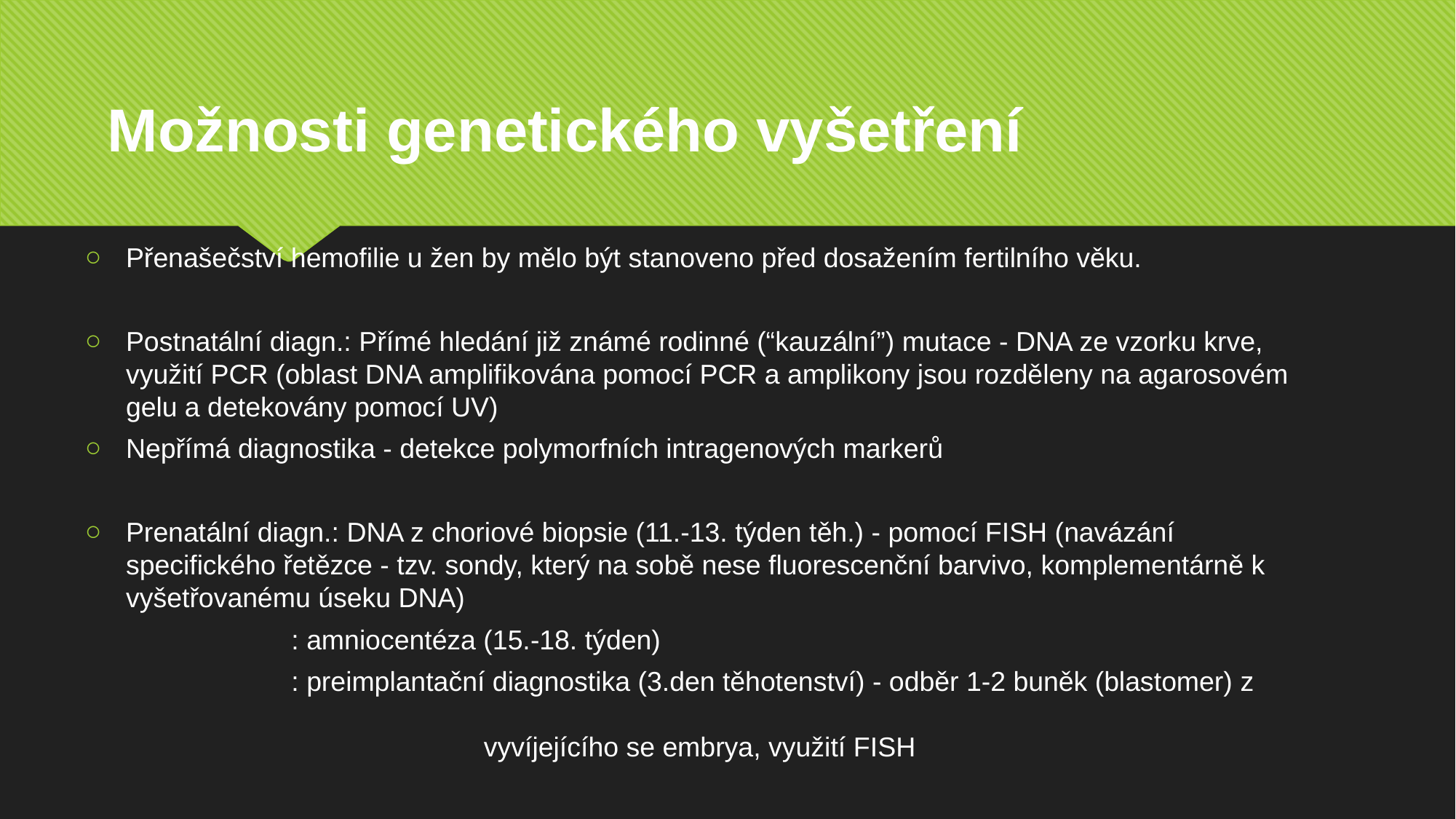

# Možnosti genetického vyšetření
Přenašečství hemofilie u žen by mělo být stanoveno před dosažením fertilního věku.

Postnatální diagn.: Přímé hledání již známé rodinné (“kauzální”) mutace - DNA ze vzorku krve, využití PCR (oblast DNA amplifikována pomocí PCR a amplikony jsou rozděleny na agarosovém gelu a detekovány pomocí UV)
Nepřímá diagnostika - detekce polymorfních intragenových markerů

Prenatální diagn.: DNA z choriové biopsie (11.-13. týden těh.) - pomocí FISH (navázání specifického řetězce - tzv. sondy, který na sobě nese fluorescenční barvivo, komplementárně k vyšetřovanému úseku DNA)
                           : amniocentéza (15.-18. týden)
                           : preimplantační diagnostika (3.den těhotenství) - odběr 1-2 buněk (blastomer) z															    vyvíjejícího se embrya, využití FISH